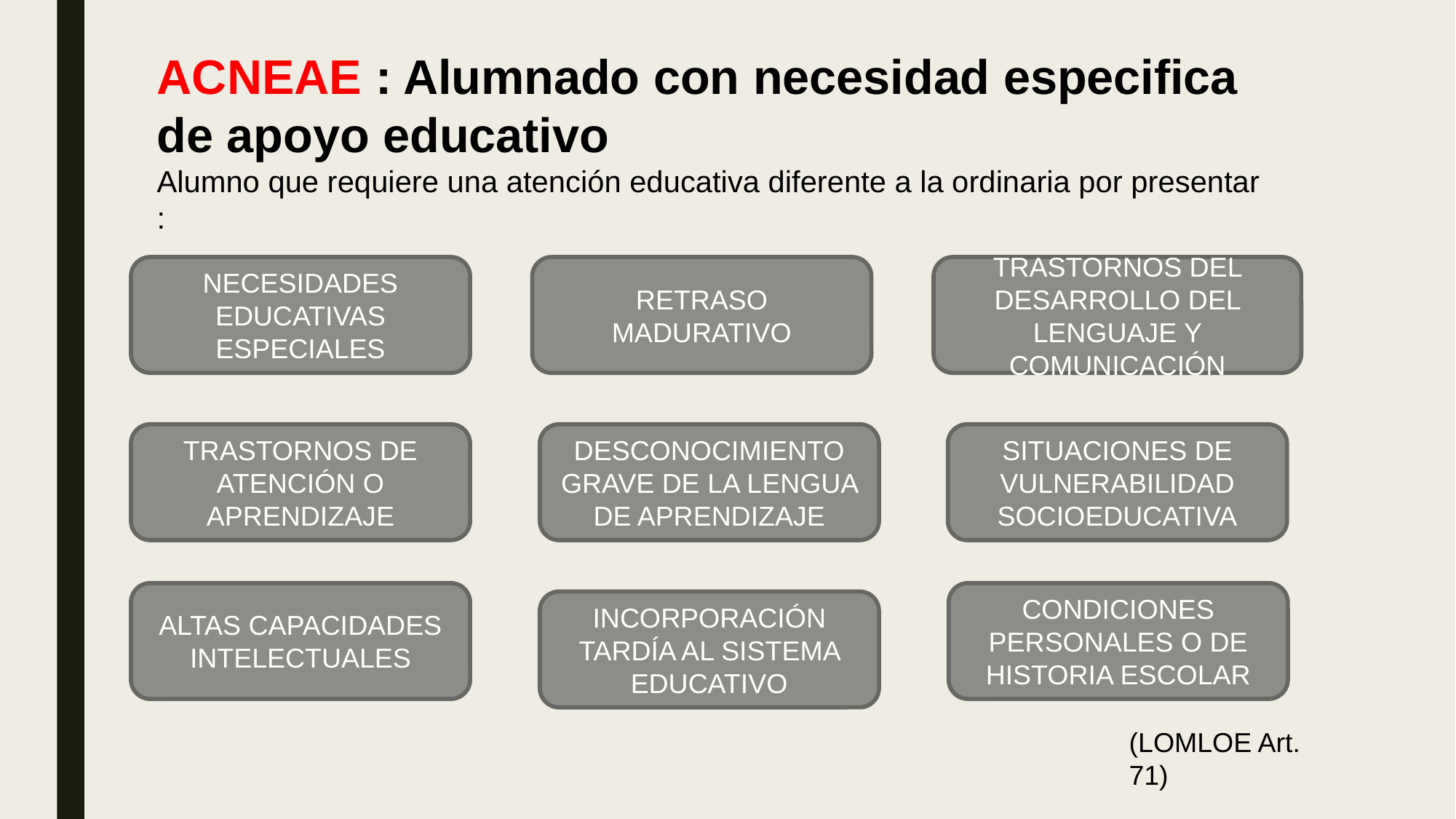

ACNEAE : Alumnado con necesidad especifica de apoyo educativo
Alumno que requiere una atención educativa diferente a la ordinaria por presentar :
RETRASO MADURATIVO
TRASTORNOS DEL DESARROLLO DEL LENGUAJE Y COMUNICACIÓN
NECESIDADES EDUCATIVAS ESPECIALES
TRASTORNOS DE ATENCIÓN O APRENDIZAJE
DESCONOCIMIENTO GRAVE DE LA LENGUA DE APRENDIZAJE
SITUACIONES DE VULNERABILIDAD SOCIOEDUCATIVA
CONDICIONES PERSONALES O DE HISTORIA ESCOLAR
ALTAS CAPACIDADES INTELECTUALES
INCORPORACIÓN TARDÍA AL SISTEMA EDUCATIVO
(LOMLOE Art. 71)